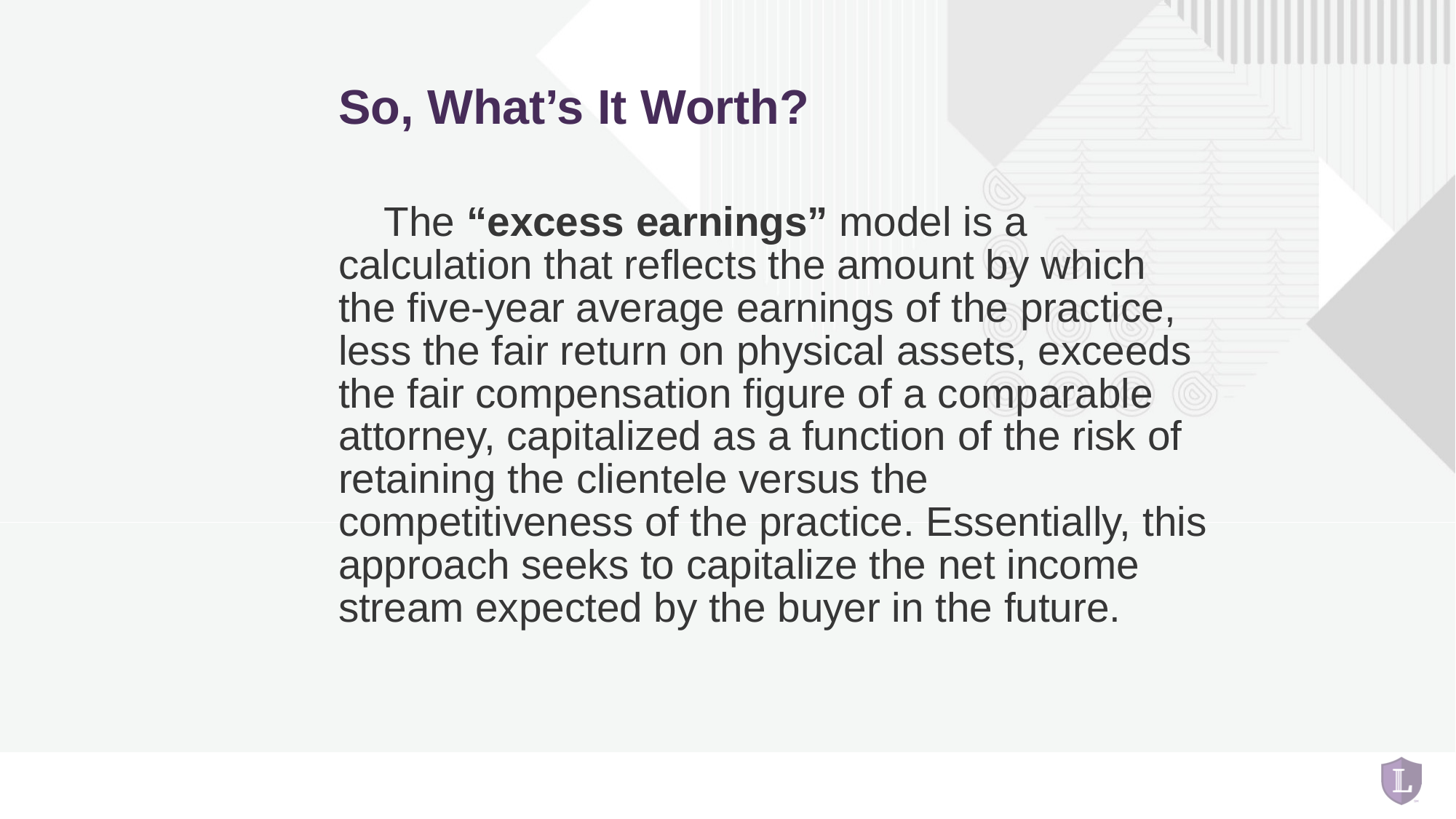

# So, What’s It Worth?
    The “excess earnings” model is a calculation that reflects the amount by which the five-year average earnings of the practice, less the fair return on physical assets, exceeds the fair compensation figure of a comparable attorney, capitalized as a function of the risk of retaining the clientele versus the competitiveness of the practice. Essentially, this approach seeks to capitalize the net income stream expected by the buyer in the future.